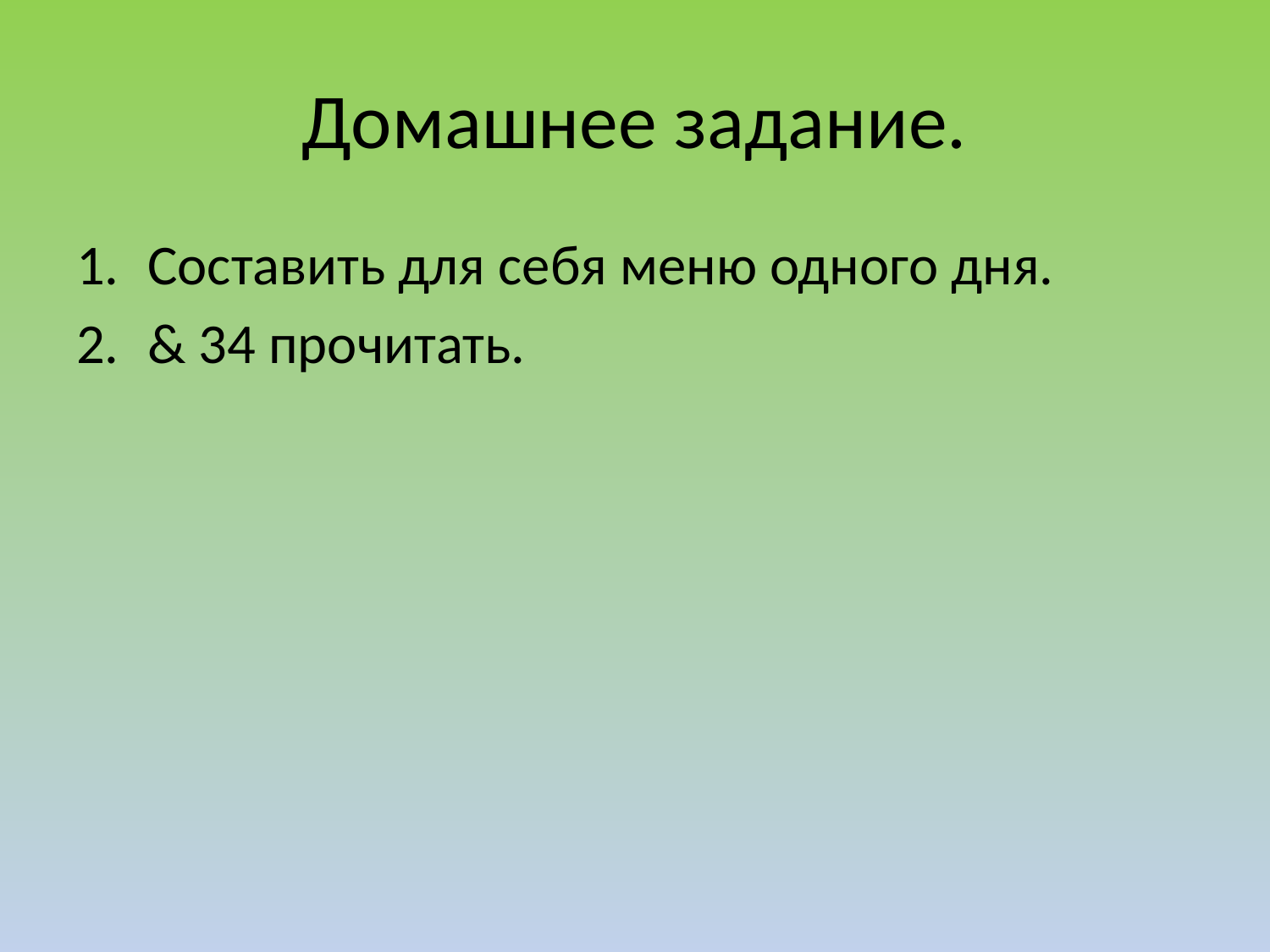

# Домашнее задание.
Составить для себя меню одного дня.
& 34 прочитать.